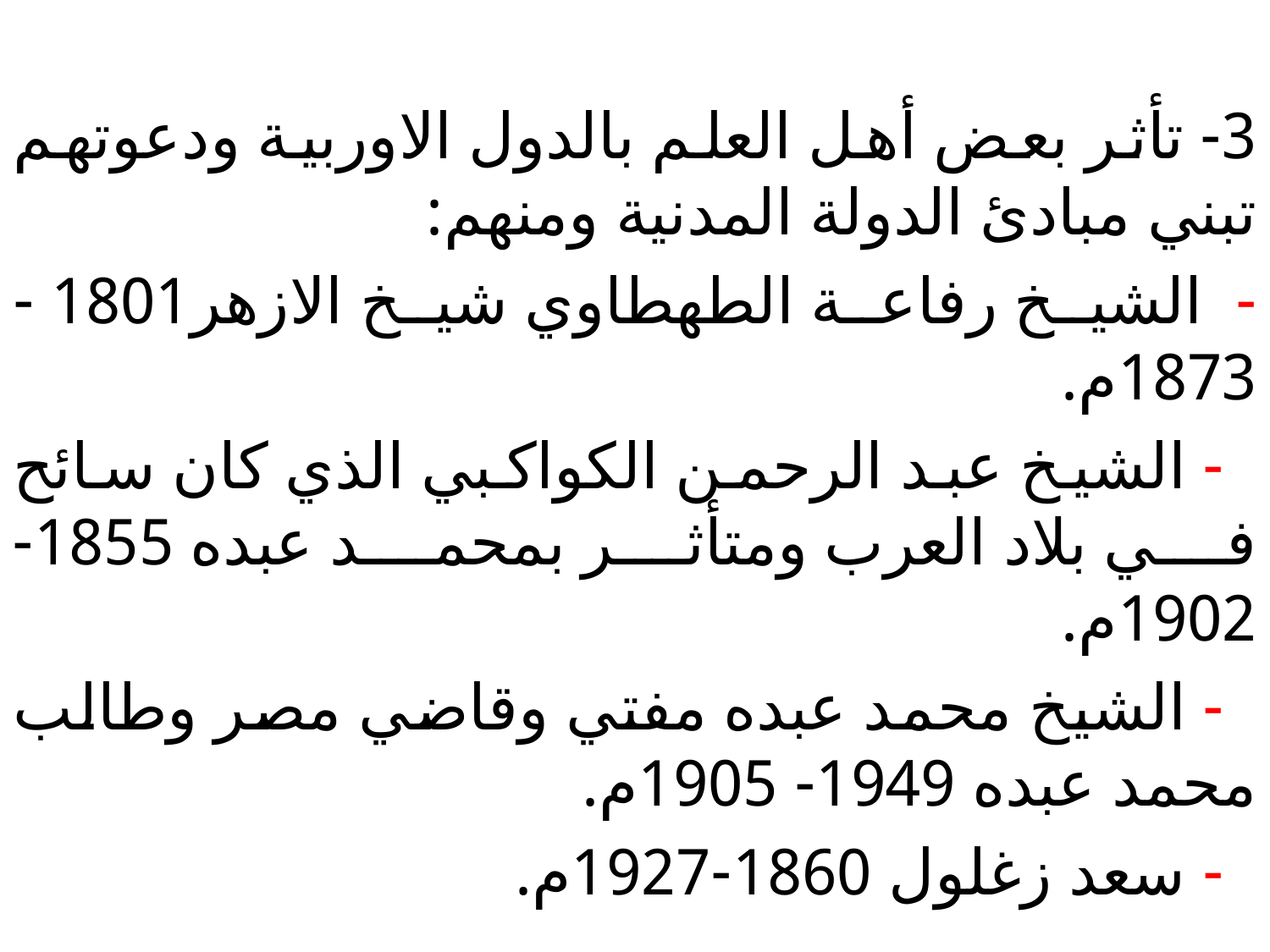

3- تأثر بعض أهل العلم بالدول الاوربية ودعوتهم تبني مبادئ الدولة المدنية ومنهم:
-  الشيخ رفاعة الطهطاوي شيخ الازهر1801 - 1873م.
  - الشيخ عبد الرحمن الكواكبي الذي كان سائح في بلاد العرب ومتأثر بمحمد عبده 1855- 1902م.
  - الشيخ محمد عبده مفتي وقاضي مصر وطالب محمد عبده 1949- 1905م.
  - سعد زغلول 1860-1927م.
#